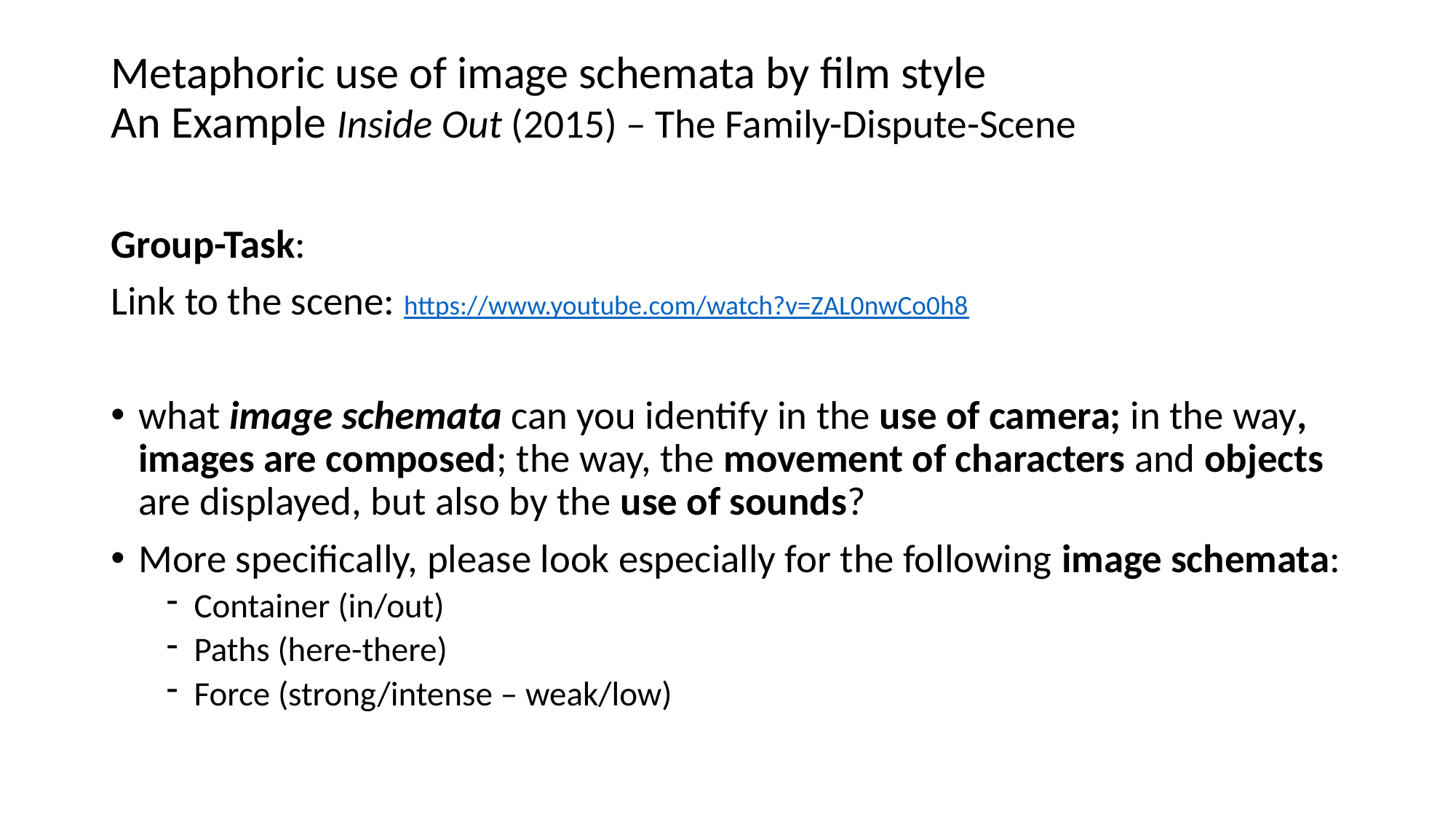

# Metaphoric use of image schemata by film style An Example Inside Out (2015) – The Family-Dispute-Scene
Group-Task:
Link to the scene: https://www.youtube.com/watch?v=ZAL0nwCo0h8

what image schemata can you identify in the use of camera; in the way, images are composed; the way, the movement of characters and objects are displayed, but also by the use of sounds?
More specifically, please look especially for the following image schemata:
Container (in/out)
Paths (here-there)
Force (strong/intense – weak/low)